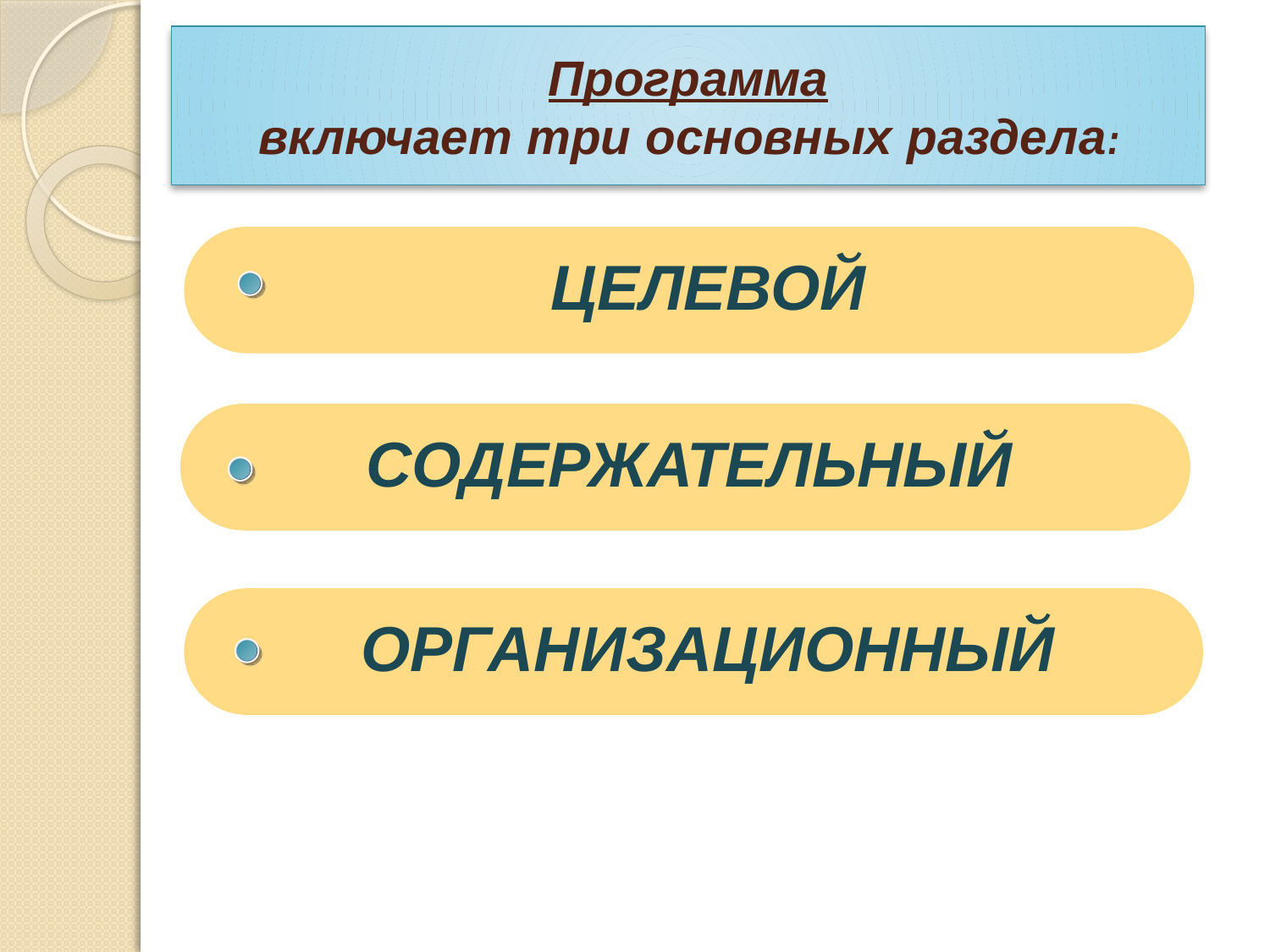

# Программа включает три основных раздела:

ЦЕЛЕВОЙ

СОДЕРЖАТЕЛЬНЫЙ

ОРГАНИЗАЦИОННЫЙ